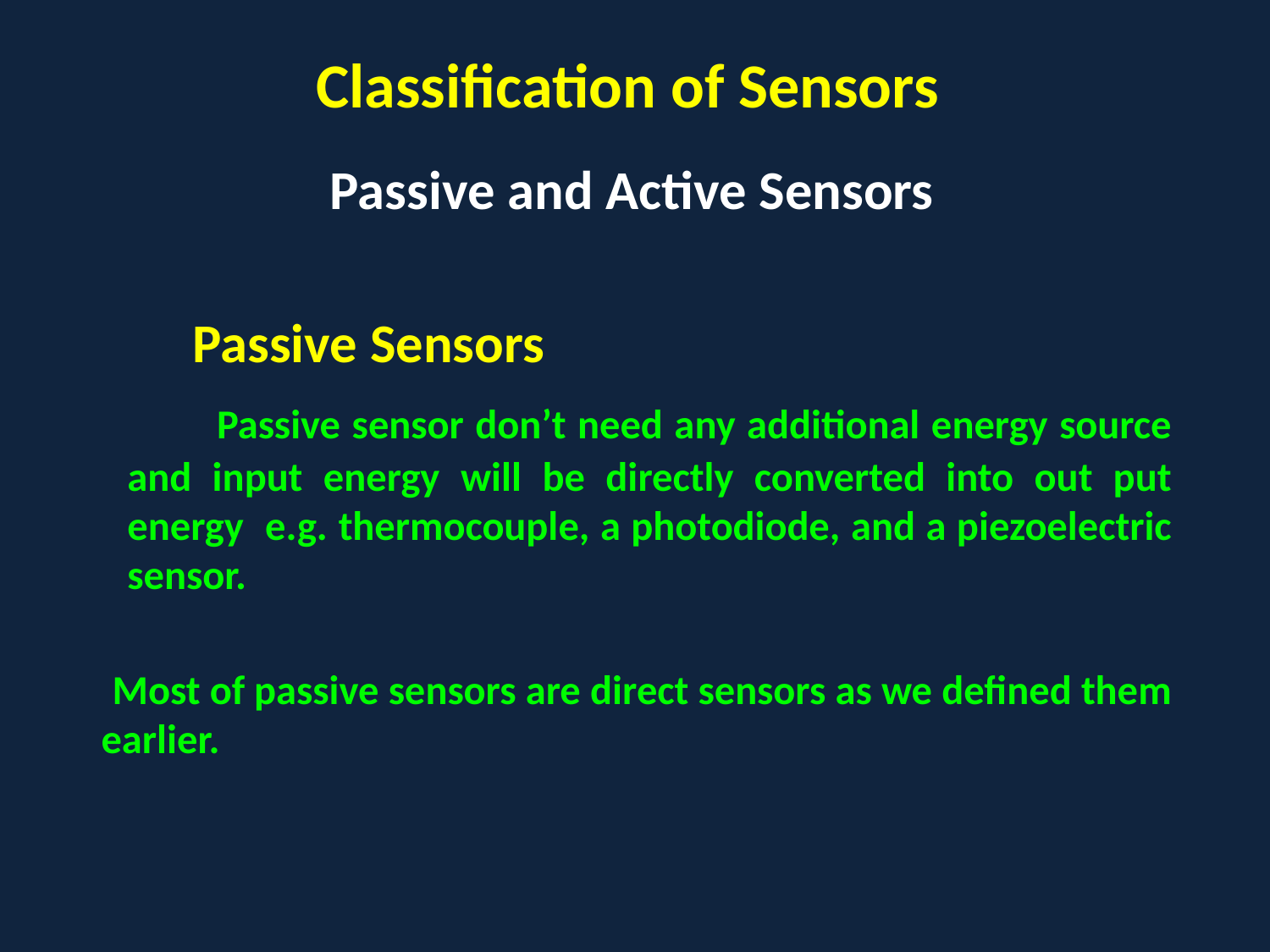

# Classification of Sensors
                      Passive and Active Sensors

           Passive Sensors
           Passive sensor don’t need any additional energy source and input energy will be directly converted into out put energy  e.g. thermocouple, a photodiode, and a piezoelectric sensor.

      Most of passive sensors are direct sensors as we defined them earlier.